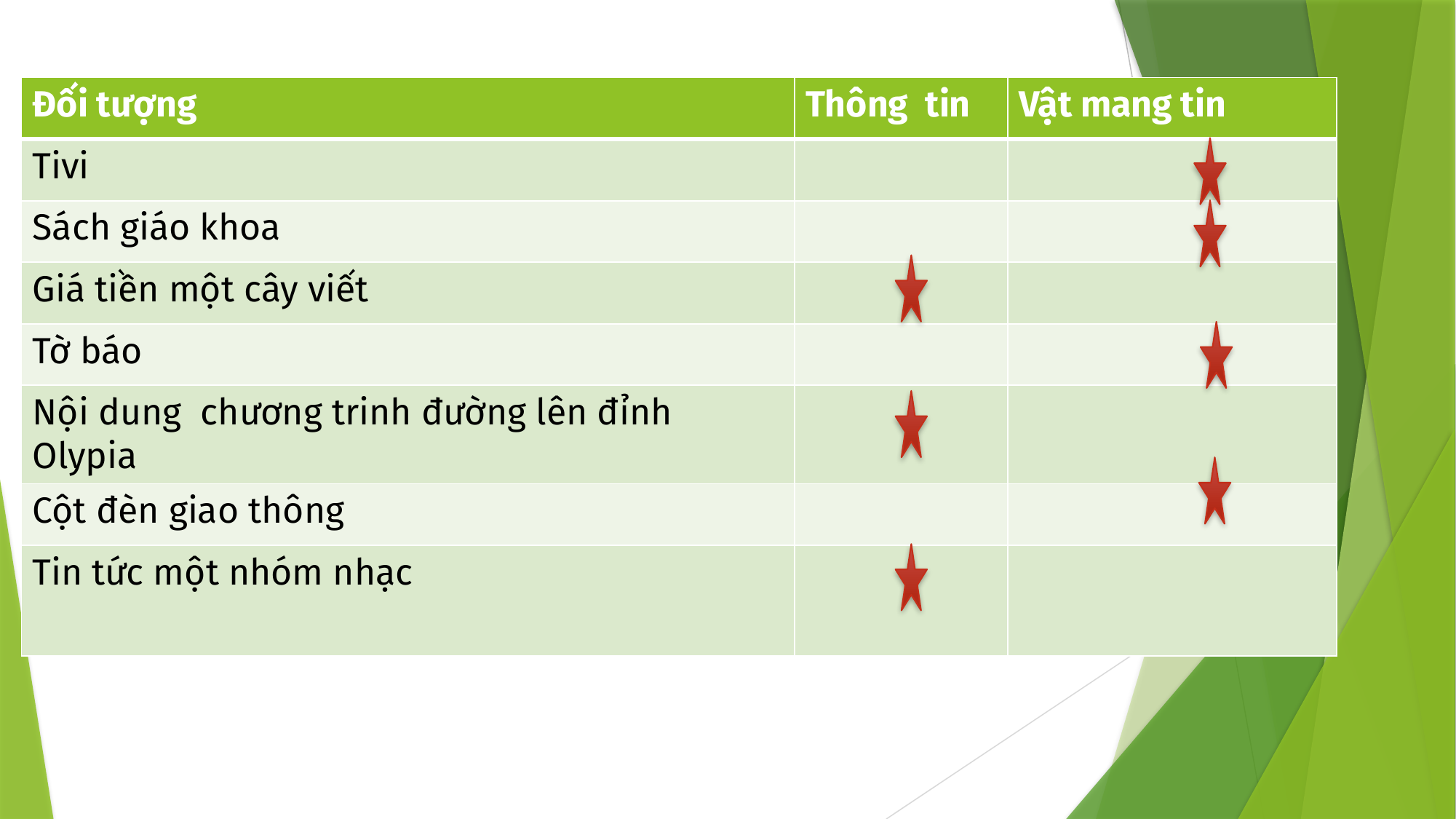

| Đối tượng | Thông tin | Vật mang tin |
| --- | --- | --- |
| Tivi |  |  |
| Sách giáo khoa |  |  |
| Giá tiền một cây viết |  |  |
| Tờ báo |  |  |
| Nội dung chương trinh đường lên đỉnh Olypia |  |  |
| Cột đèn giao thông |  |  |
| Tin tức một nhóm nhạc |  |  |